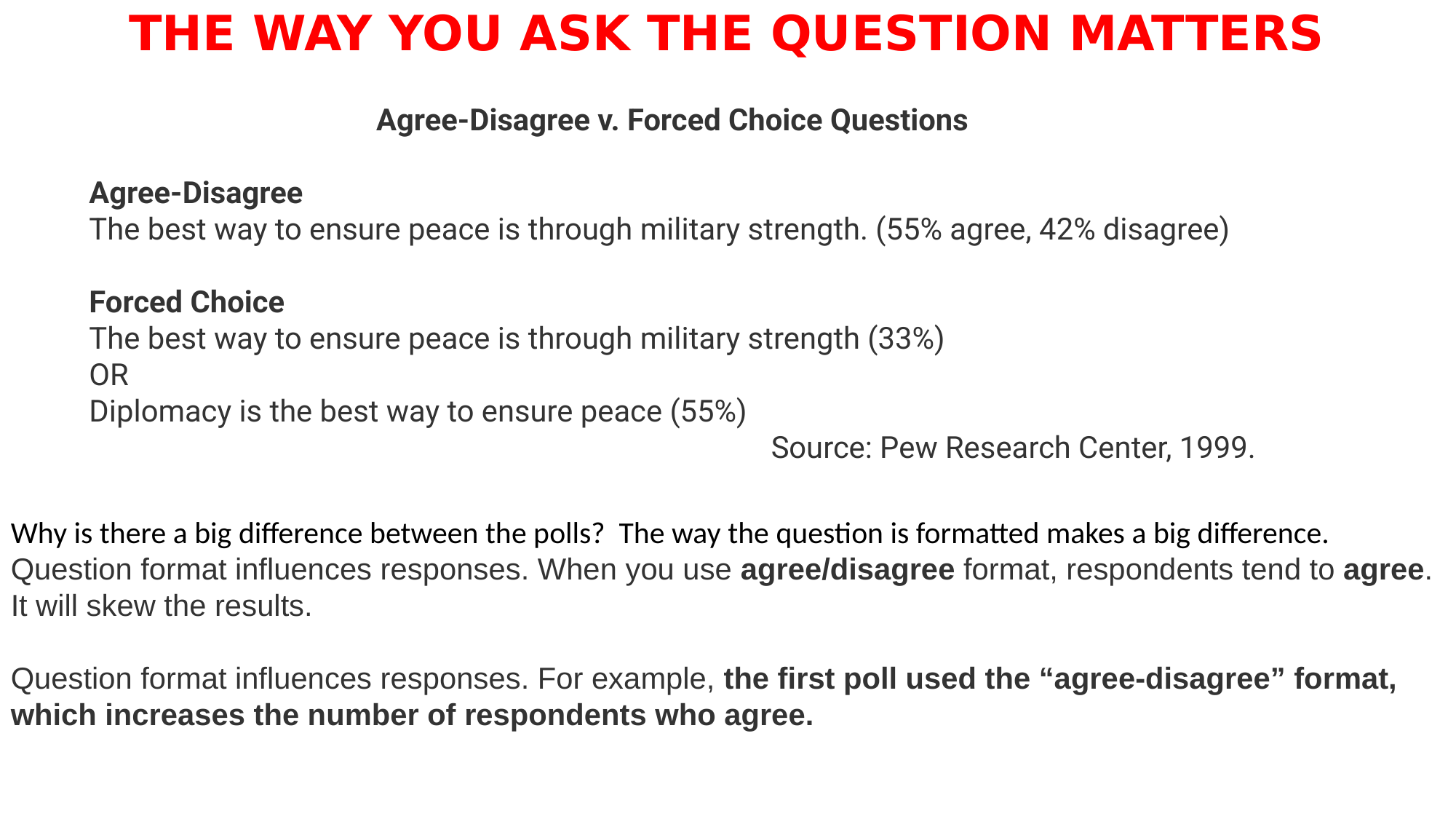

# THE WAY YOU ASK THE QUESTION MATTERS
Agree-Disagree v. Forced Choice Questions

Agree-Disagree
The best way to ensure peace is through military strength. (55% agree, 42% disagree)

Forced Choice
The best way to ensure peace is through military strength (33%)
OR
Diplomacy is the best way to ensure peace (55%)
Source: Pew Research Center, 1999.
Why is there a big difference between the polls?  The way the question is formatted makes a big difference. Question format influences responses. When you use agree/disagree format, respondents tend to agree. It will skew the results.

Question format influences responses. For example, the first poll used the “agree-disagree” format, which increases the number of respondents who agree.